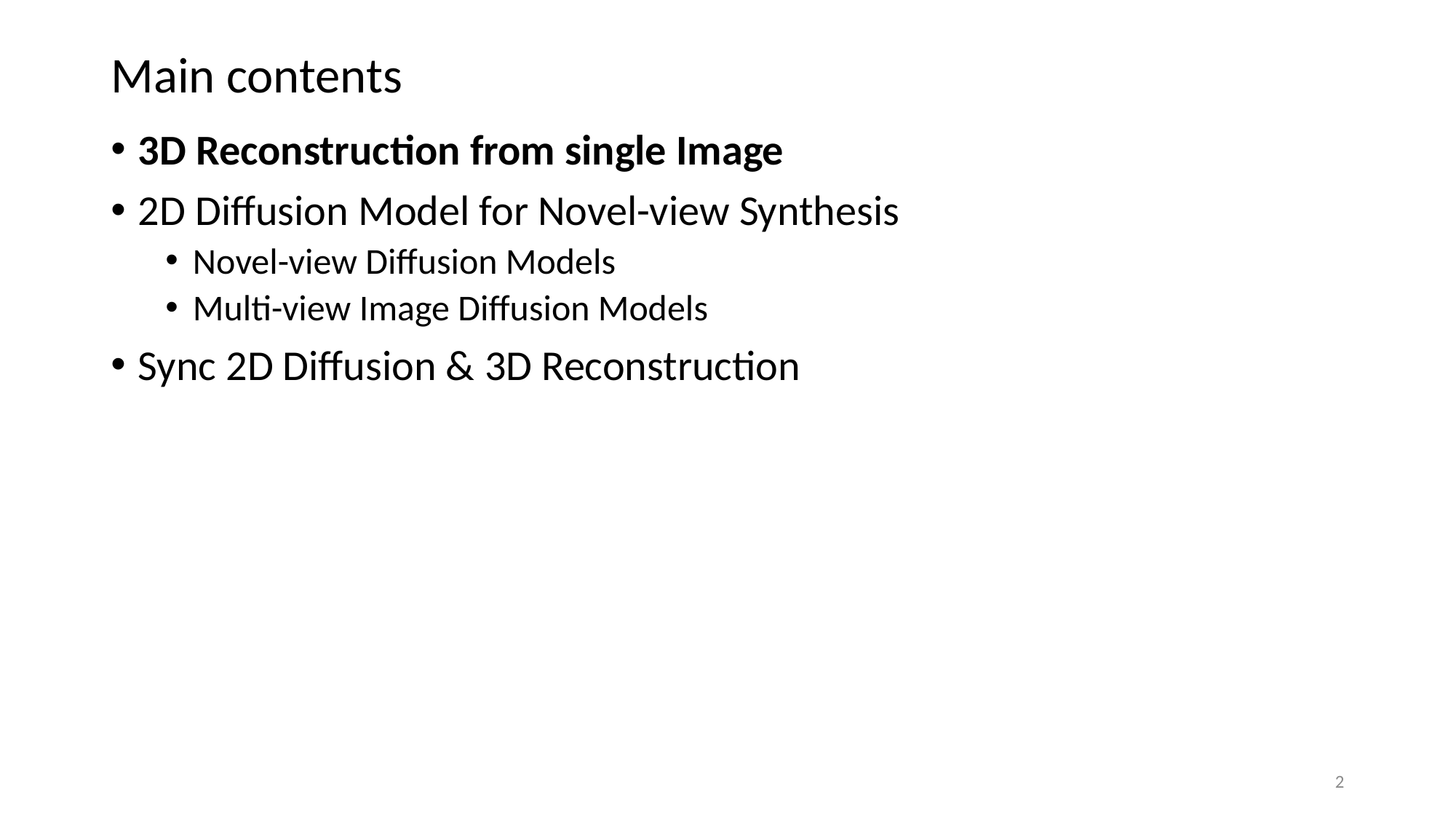

# Main contents
3D Reconstruction from single Image
2D Diffusion Model for Novel-view Synthesis
Novel-view Diffusion Models
Multi-view Image Diffusion Models
Sync 2D Diffusion & 3D Reconstruction
2